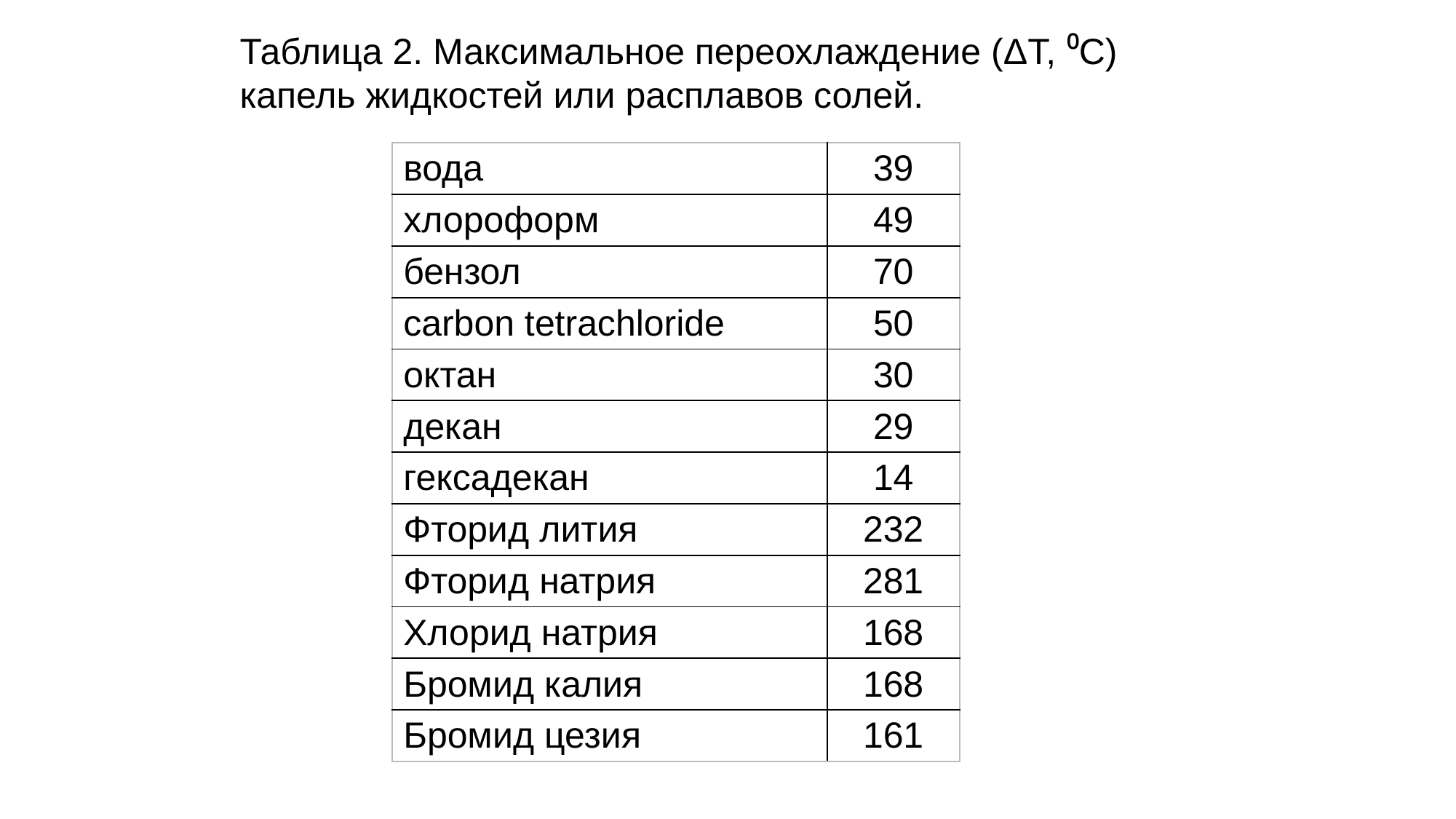

Таблица 2. Максимальное переохлаждение (ΔT, ⁰C) капель жидкостей или расплавов солей.
| вода | 39 |
| --- | --- |
| хлороформ | 49 |
| бензол | 70 |
| carbon tetrachloride | 50 |
| октан | 30 |
| декан | 29 |
| гексадекан | 14 |
| Фторид лития | 232 |
| Фторид натрия | 281 |
| Хлорид натрия | 168 |
| Бромид калия | 168 |
| Бромид цезия | 161 |